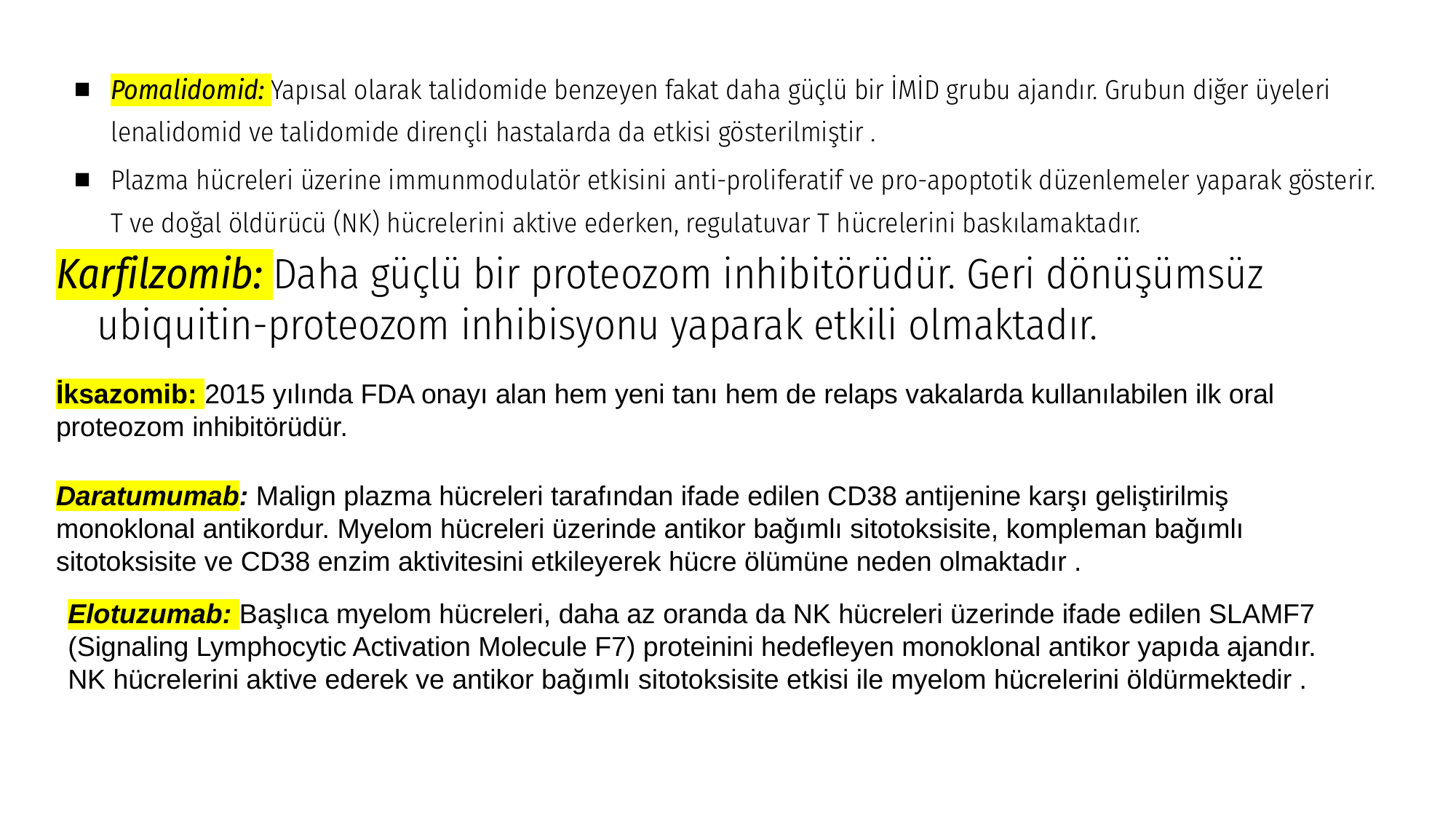

Pomalidomid: Yapısal olarak talidomide benzeyen fakat daha güçlü bir İMİD grubu ajandır. Grubun diğer üyeleri lenalidomid ve talidomide dirençli hastalarda da etkisi gösterilmiştir .
Plazma hücreleri üzerine immunmodulatör etkisini anti-proliferatif ve pro-apoptotik düzenlemeler yaparak gösterir. T ve doğal öldürücü (NK) hücrelerini aktive ederken, regulatuvar T hücrelerini baskılamaktadır.
Karfilzomib: Daha güçlü bir proteozom inhibitörüdür. Geri dönüşümsüz ubiquitin-proteozom inhibisyonu yaparak etkili olmaktadır.

İksazomib: 2015 yılında FDA onayı alan hem yeni tanı hem de relaps vakalarda kullanılabilen ilk oral proteozom inhibitörüdür.
Daratumumab: Malign plazma hücreleri tarafından ifade edilen CD38 antijenine karşı geliştirilmiş monoklonal antikordur. Myelom hücreleri üzerinde antikor bağımlı sitotoksisite, kompleman bağımlı sitotoksisite ve CD38 enzim aktivitesini etkileyerek hücre ölümüne neden olmaktadır .
Elotuzumab: Başlıca myelom hücreleri, daha az oranda da NK hücreleri üzerinde ifade edilen SLAMF7 (Signaling Lymphocytic Activation Molecule F7) proteinini hedefleyen monoklonal antikor yapıda ajandır.
NK hücrelerini aktive ederek ve antikor bağımlı sitotoksisite etkisi ile myelom hücrelerini öldürmektedir .